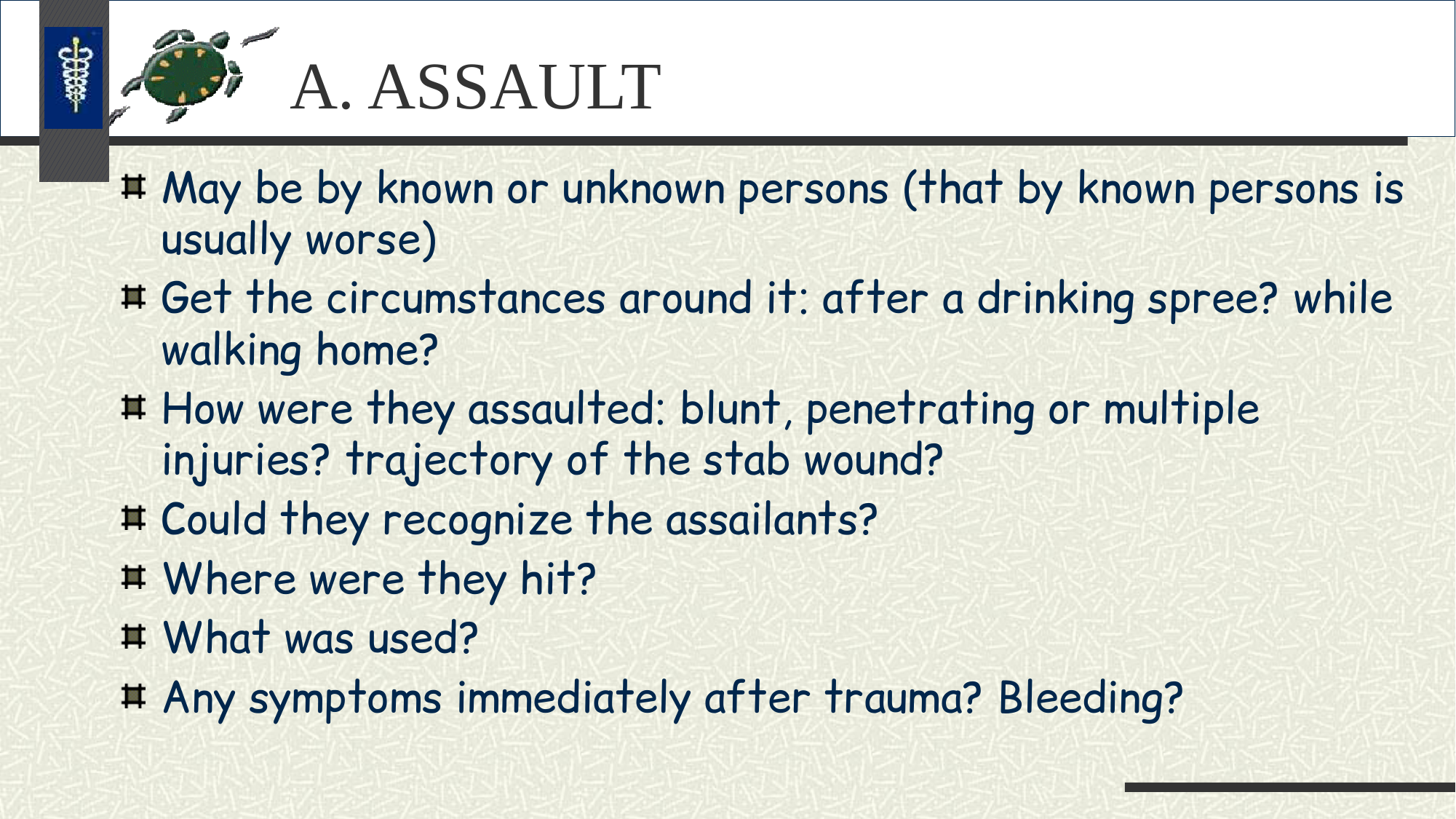

# A. ASSAULT
May be by known or unknown persons (that by known persons is usually worse)
Get the circumstances around it: after a drinking spree? while walking home?
How were they assaulted: blunt, penetrating or multiple injuries? trajectory of the stab wound?
Could they recognize the assailants?
Where were they hit?
What was used?
Any symptoms immediately after trauma? Bleeding?